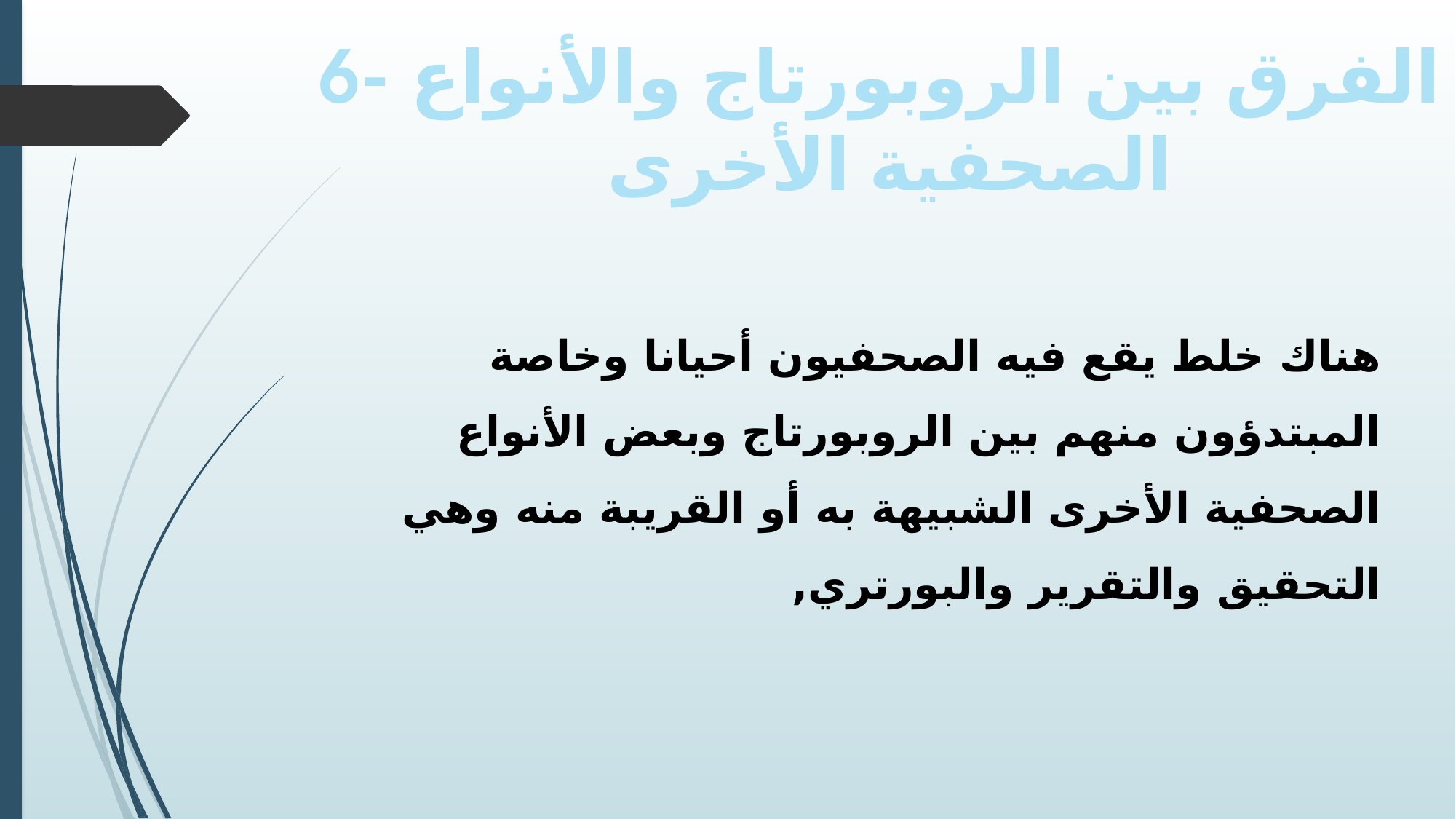

6- الفرق بين الروبورتاج والأنواع
 الصحفية الأخرى
هناك خلط يقع فيه الصحفيون أحيانا وخاصة المبتدؤون منهم بين الروبورتاج وبعض الأنواع الصحفية الأخرى الشبيهة به أو القريبة منه وهي التحقيق والتقرير والبورتري,